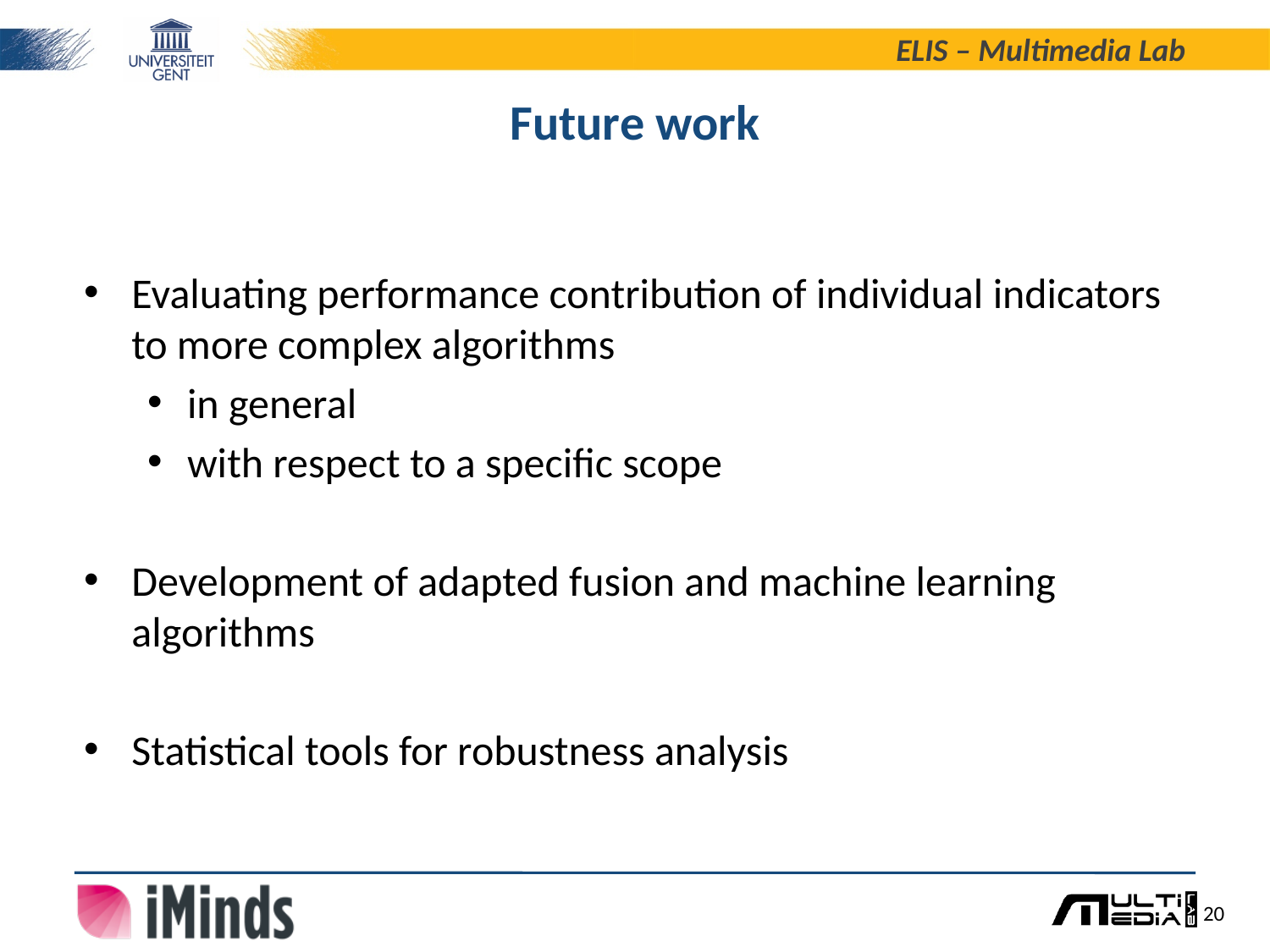

# Future work
Evaluating performance contribution of individual indicators to more complex algorithms
in general
with respect to a specific scope

Development of adapted fusion and machine learning algorithms

Statistical tools for robustness analysis